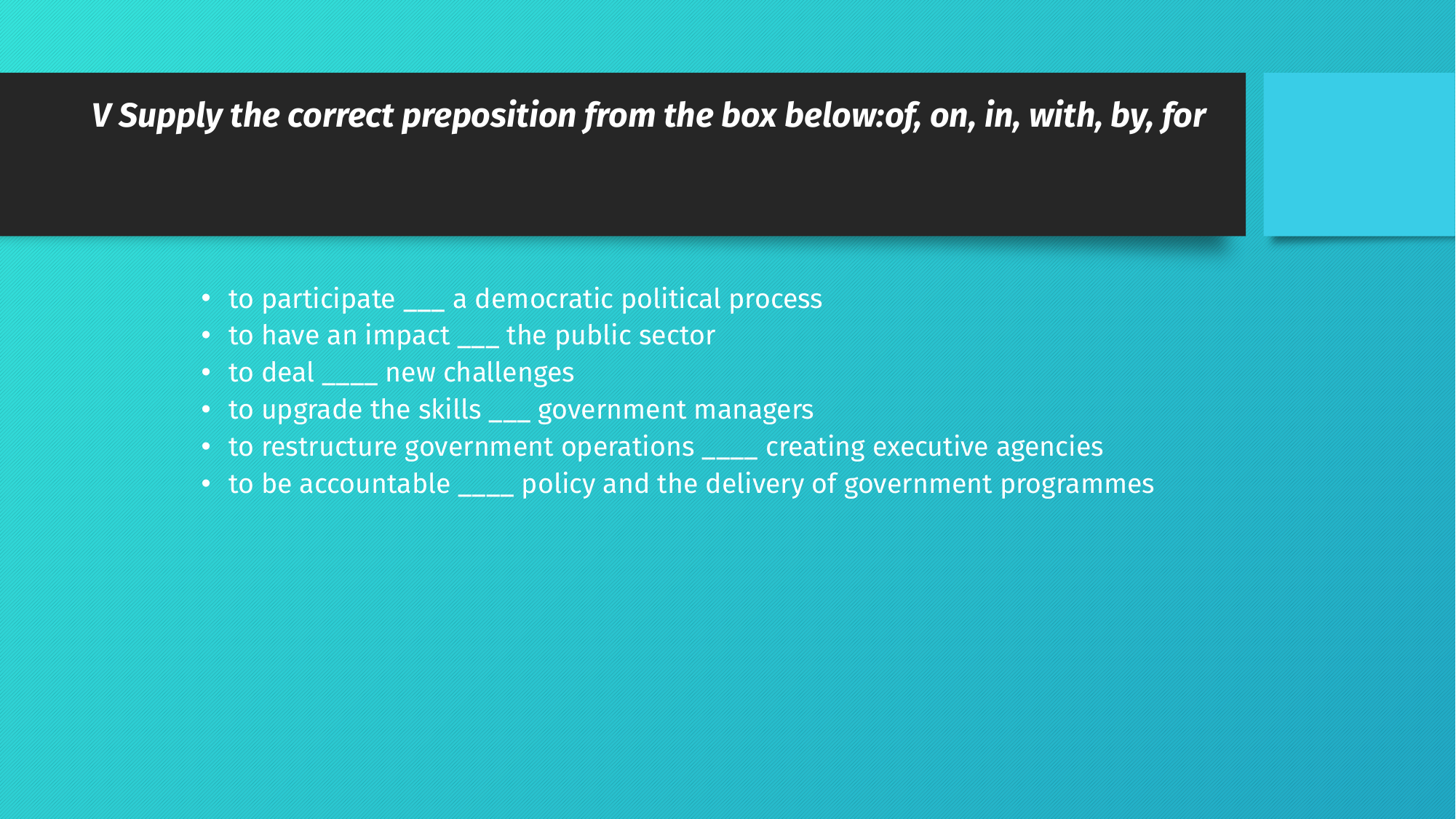

# V Supply the correct preposition from the box below:of, on, in, with, by, for
to participate ___ a democratic political process
to have an impact ___ the public sector
to deal ____ new challenges
to upgrade the skills ___ government managers
to restructure government operations ____ creating executive agencies
to be accountable ____ policy and the delivery of government programmes